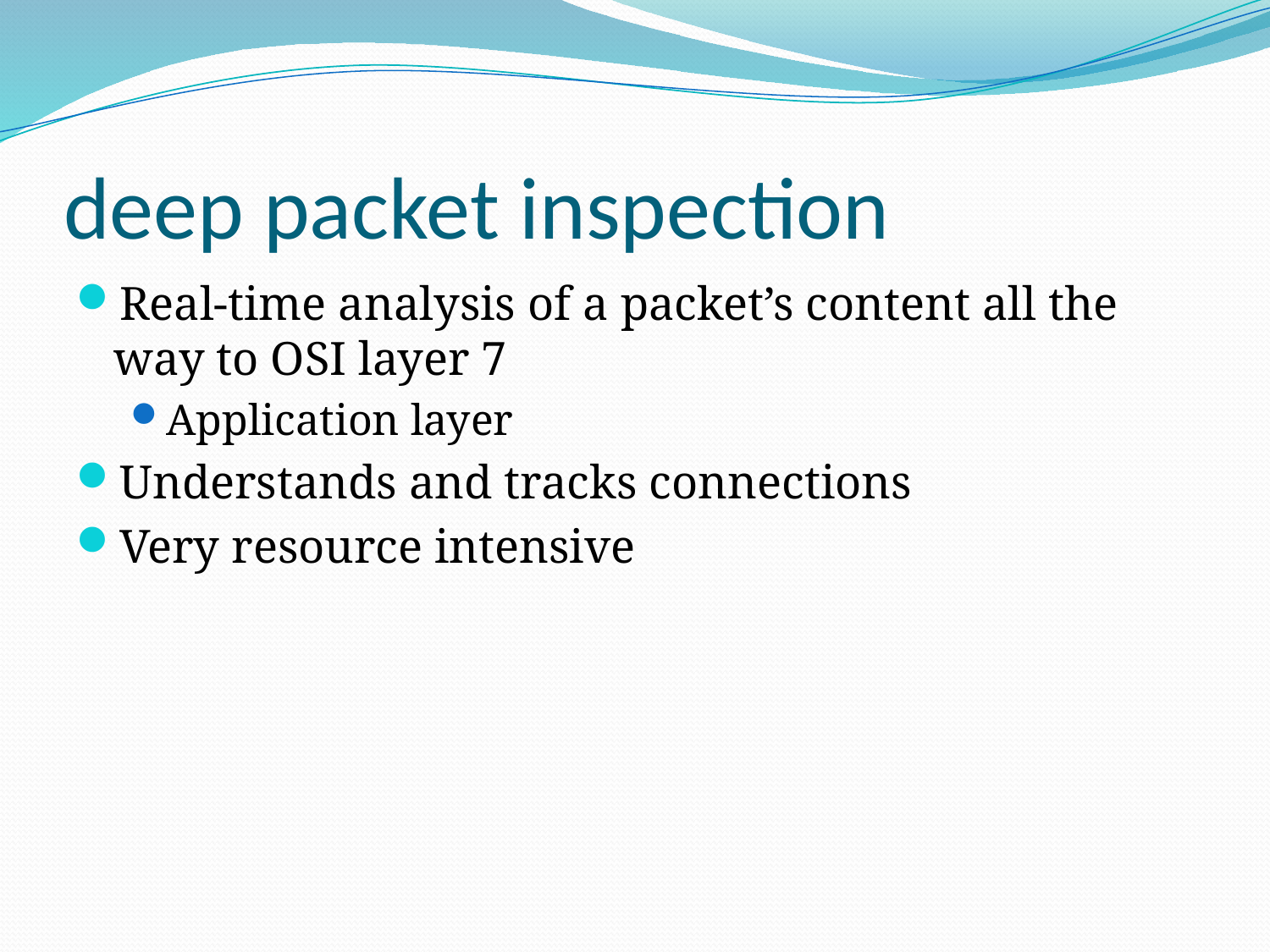

# deep packet inspection
Real-time analysis of a packet’s content all the way to OSI layer 7
Application layer
Understands and tracks connections
Very resource intensive